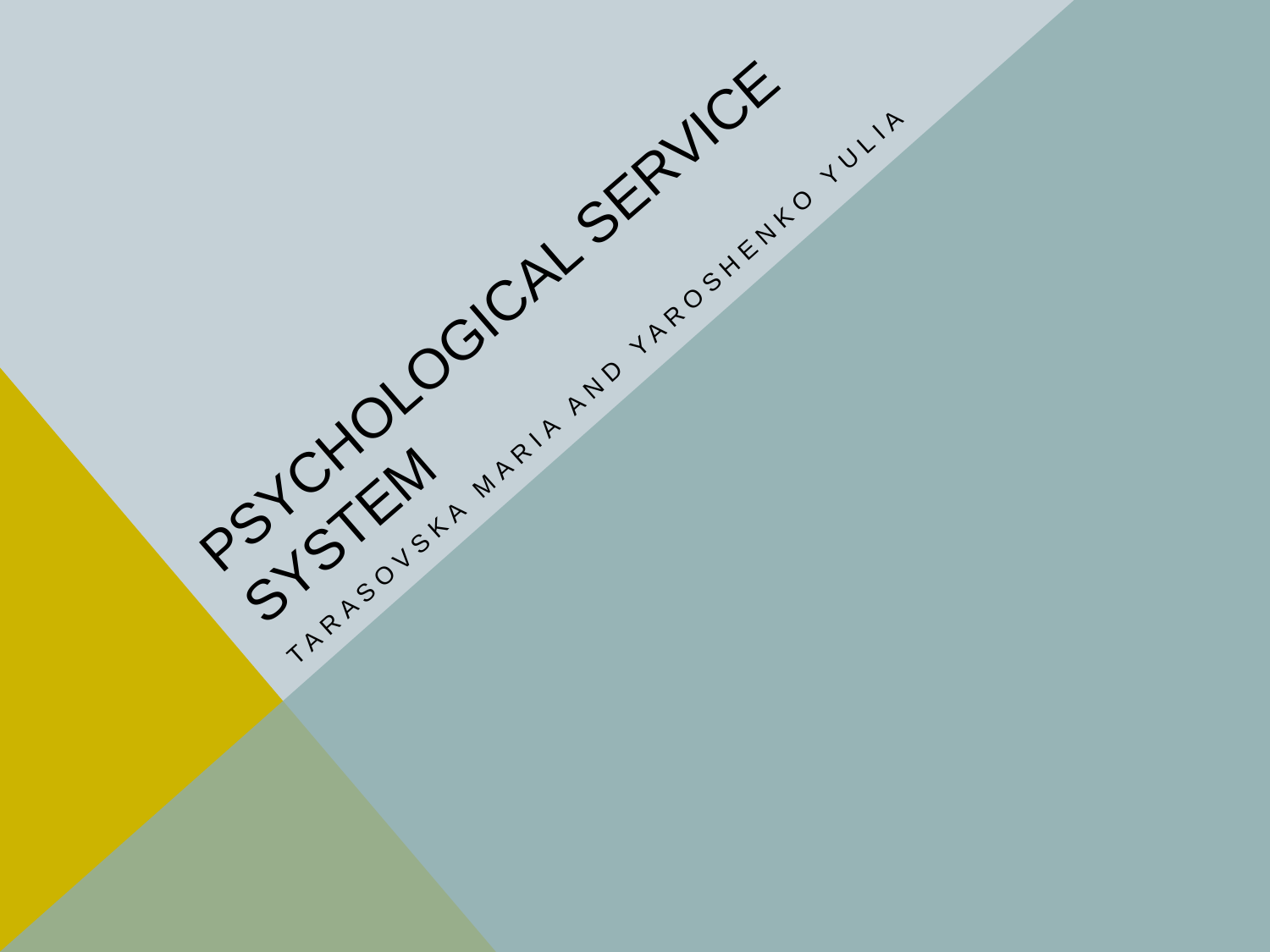

# PSYCHOLOGICAL SERVICE SYSTEM
Tarasovska Maria and Yaroshenko Yulia